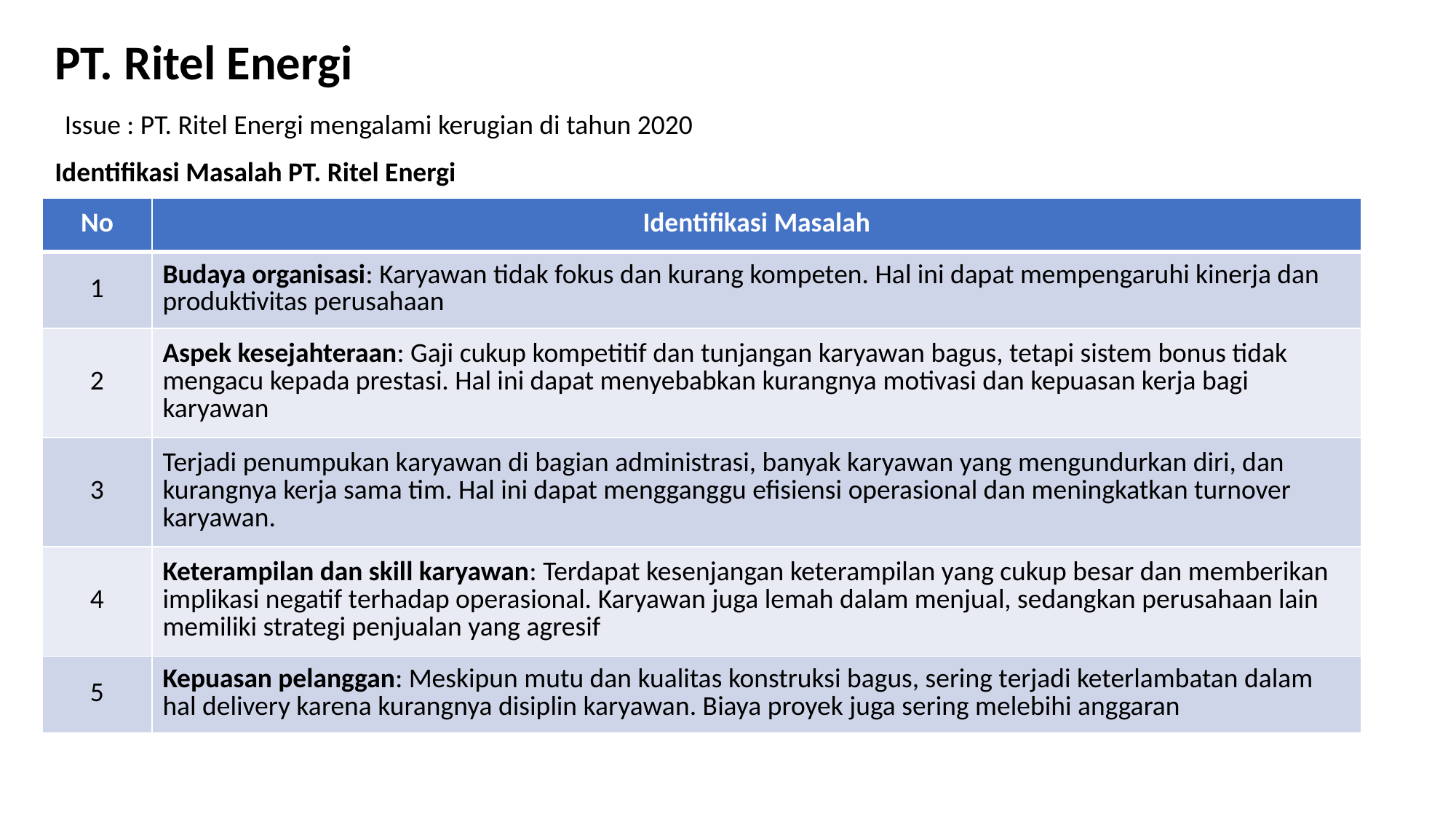

PT. Ritel Energi
Issue : PT. Ritel Energi mengalami kerugian di tahun 2020
Identifikasi Masalah PT. Ritel Energi
| No | Identifikasi Masalah |
| --- | --- |
| 1 | Budaya organisasi: Karyawan tidak fokus dan kurang kompeten. Hal ini dapat mempengaruhi kinerja dan produktivitas perusahaan |
| 2 | Aspek kesejahteraan: Gaji cukup kompetitif dan tunjangan karyawan bagus, tetapi sistem bonus tidak mengacu kepada prestasi. Hal ini dapat menyebabkan kurangnya motivasi dan kepuasan kerja bagi karyawan |
| 3 | Terjadi penumpukan karyawan di bagian administrasi, banyak karyawan yang mengundurkan diri, dan kurangnya kerja sama tim. Hal ini dapat mengganggu efisiensi operasional dan meningkatkan turnover karyawan. |
| 4 | Keterampilan dan skill karyawan: Terdapat kesenjangan keterampilan yang cukup besar dan memberikan implikasi negatif terhadap operasional. Karyawan juga lemah dalam menjual, sedangkan perusahaan lain memiliki strategi penjualan yang agresif |
| 5 | Kepuasan pelanggan: Meskipun mutu dan kualitas konstruksi bagus, sering terjadi keterlambatan dalam hal delivery karena kurangnya disiplin karyawan. Biaya proyek juga sering melebihi anggaran |